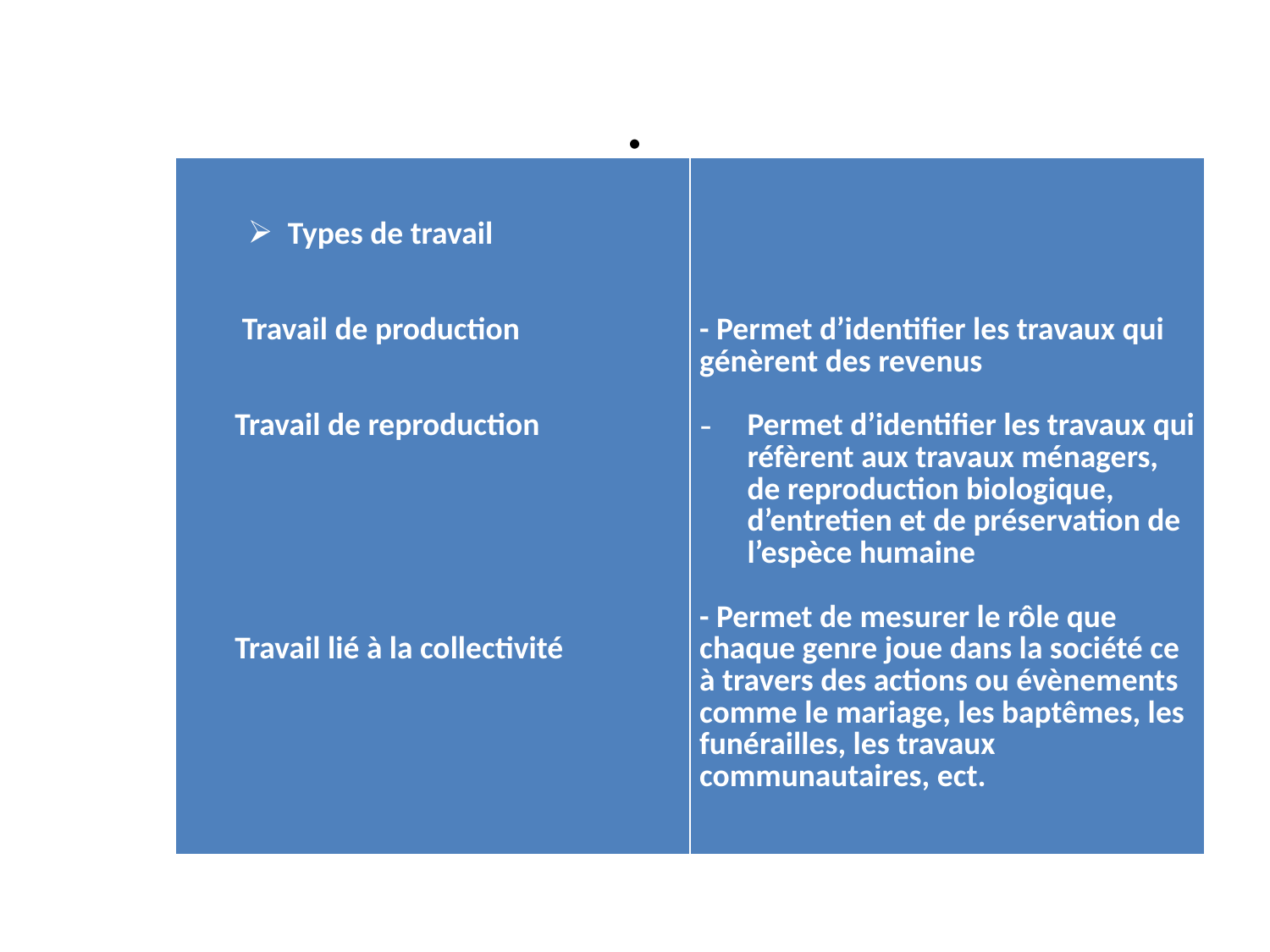

# .
| Types de travail   Travail de production     Travail de reproduction             Travail lié à la collectivité | - Permet d’identifier les travaux qui génèrent des revenus   Permet d’identifier les travaux qui réfèrent aux travaux ménagers, de reproduction biologique, d’entretien et de préservation de l’espèce humaine   - Permet de mesurer le rôle que chaque genre joue dans la société ce à travers des actions ou évènements comme le mariage, les baptêmes, les funérailles, les travaux communautaires, ect. |
| --- | --- |